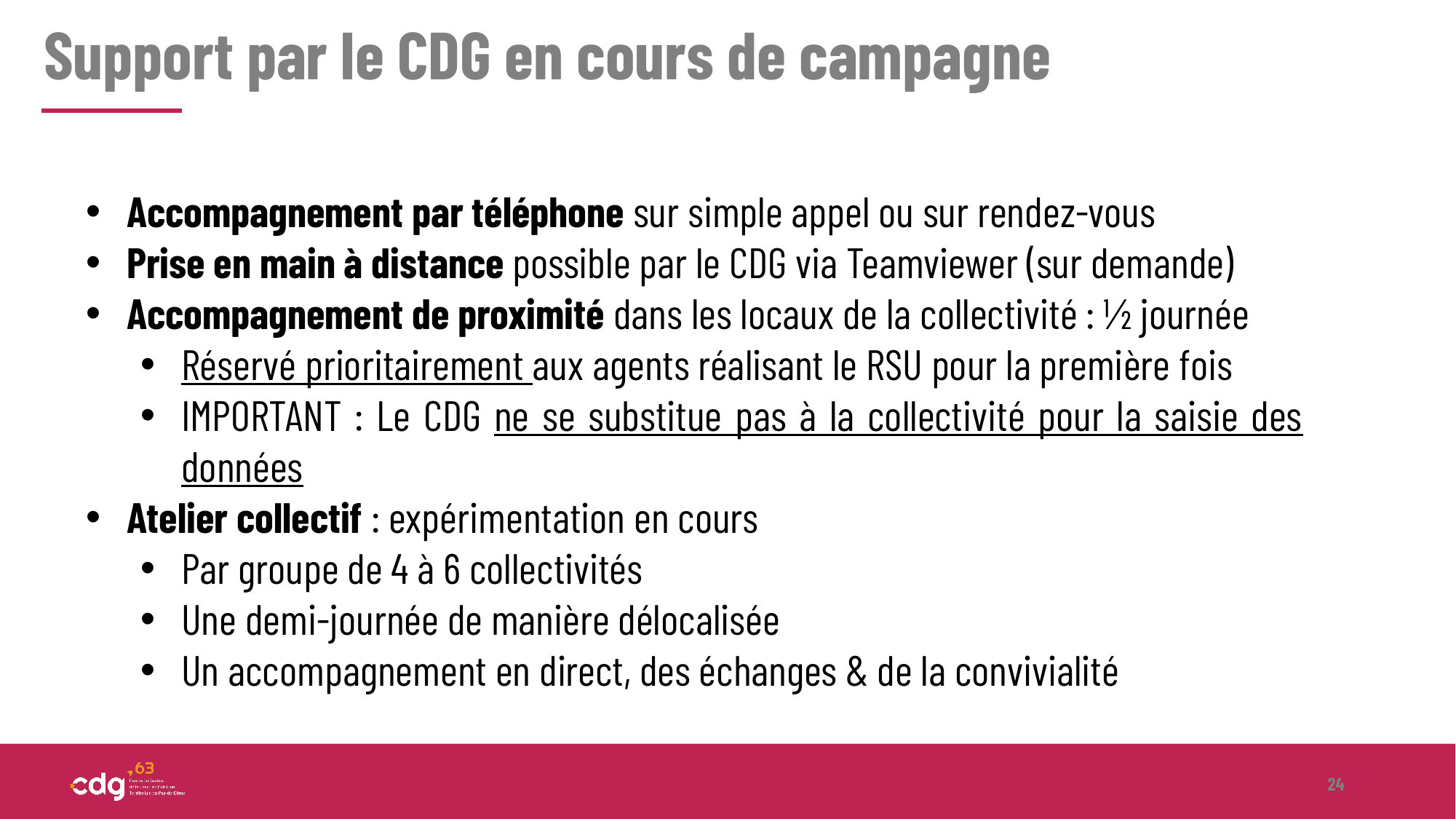

Support par le CDG en cours de campagne
Accompagnement par téléphone sur simple appel ou sur rendez-vous
Prise en main à distance possible par le CDG via Teamviewer (sur demande)
Accompagnement de proximité dans les locaux de la collectivité : ½ journée
Réservé prioritairement aux agents réalisant le RSU pour la première fois
IMPORTANT : Le CDG ne se substitue pas à la collectivité pour la saisie des données
Atelier collectif : expérimentation en cours
Par groupe de 4 à 6 collectivités
Une demi-journée de manière délocalisée
Un accompagnement en direct, des échanges & de la convivialité

24